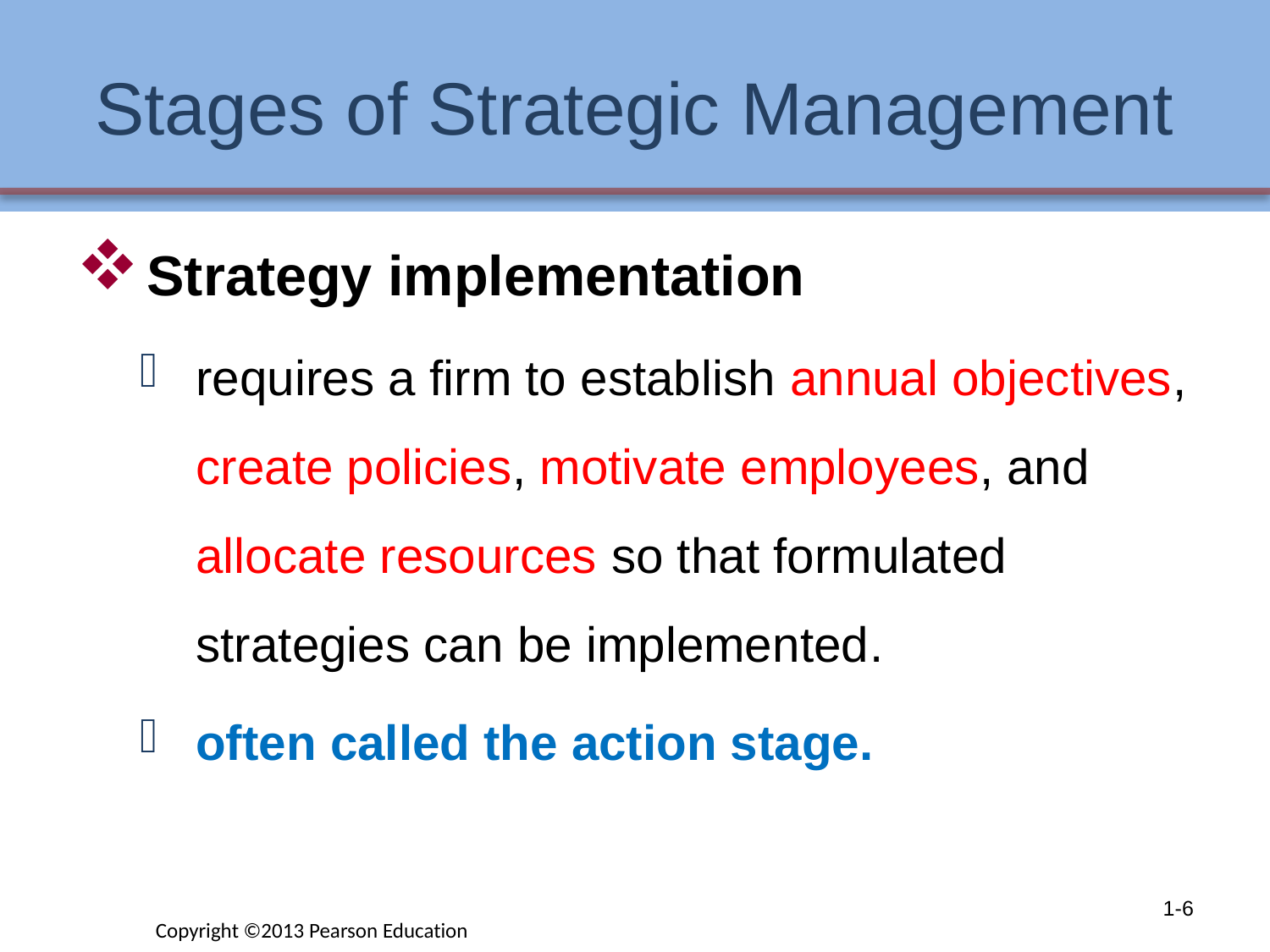

# Stages of Strategic Management
Strategy implementation
requires a firm to establish annual objectives, create policies, motivate employees, and allocate resources so that formulated strategies can be implemented.
often called the action stage.
1-6
Copyright ©2013 Pearson Education